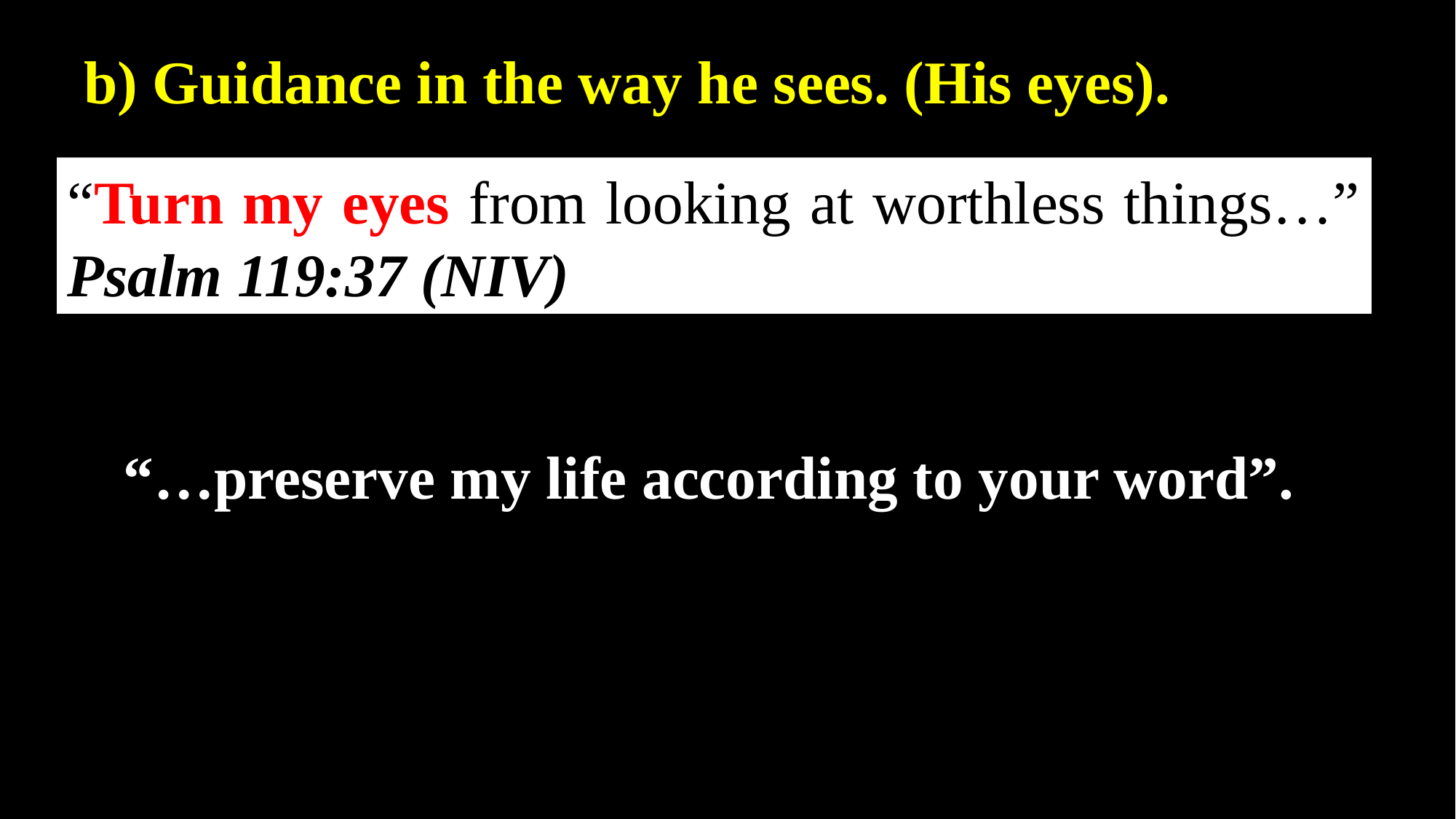

b) Guidance in the way he sees. (His eyes).
“Turn my eyes from looking at worthless things…” Psalm 119:37 (NIV)
“…preserve my life according to your word”.